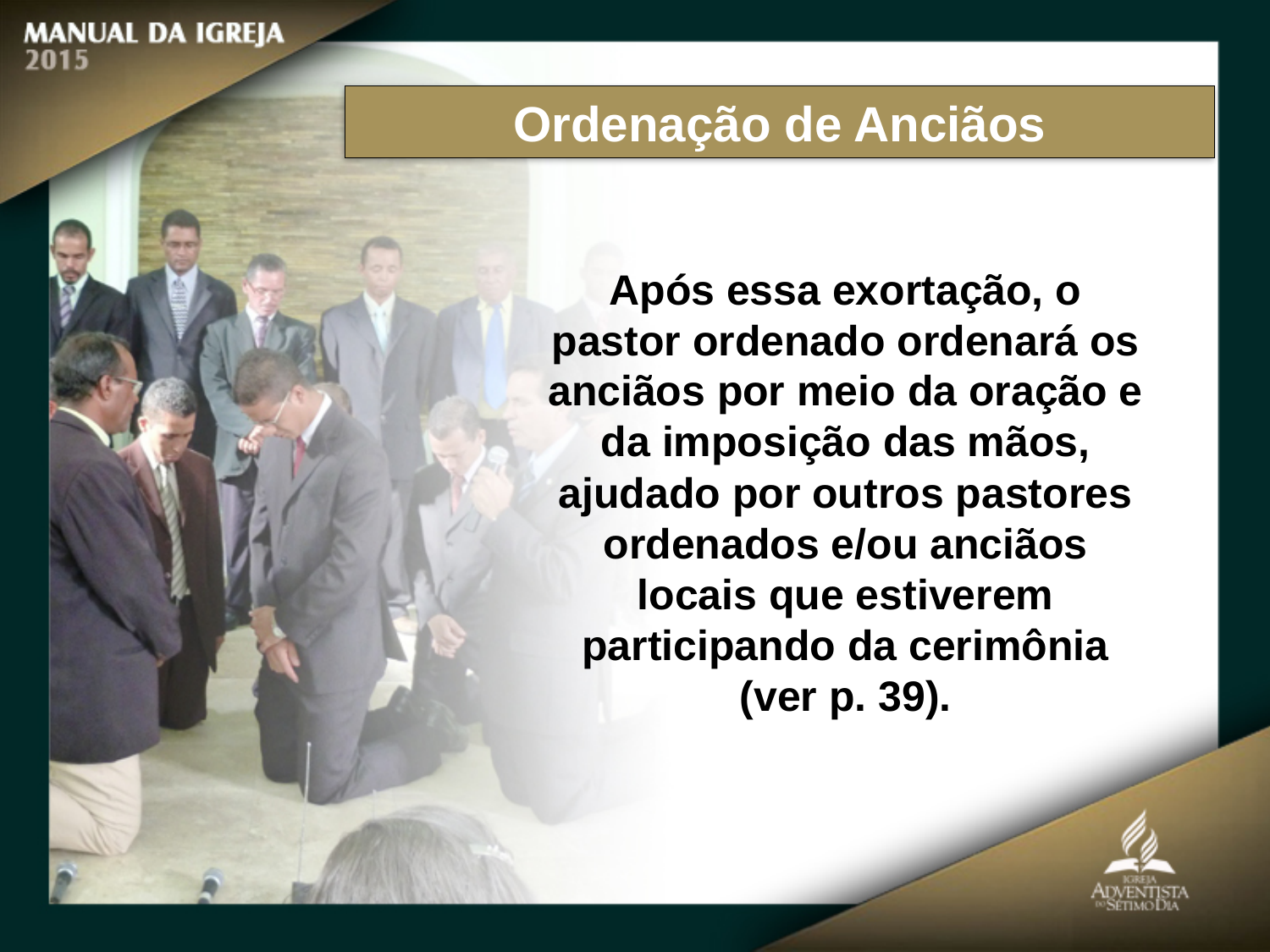

Ordenação de Anciãos
Após essa exortação, o pastor ordenado ordenará os anciãos por meio da oração e da imposição das mãos, ajudado por outros pastores ordenados e/ou anciãos locais que estiverem participando da cerimônia (ver p. 39).